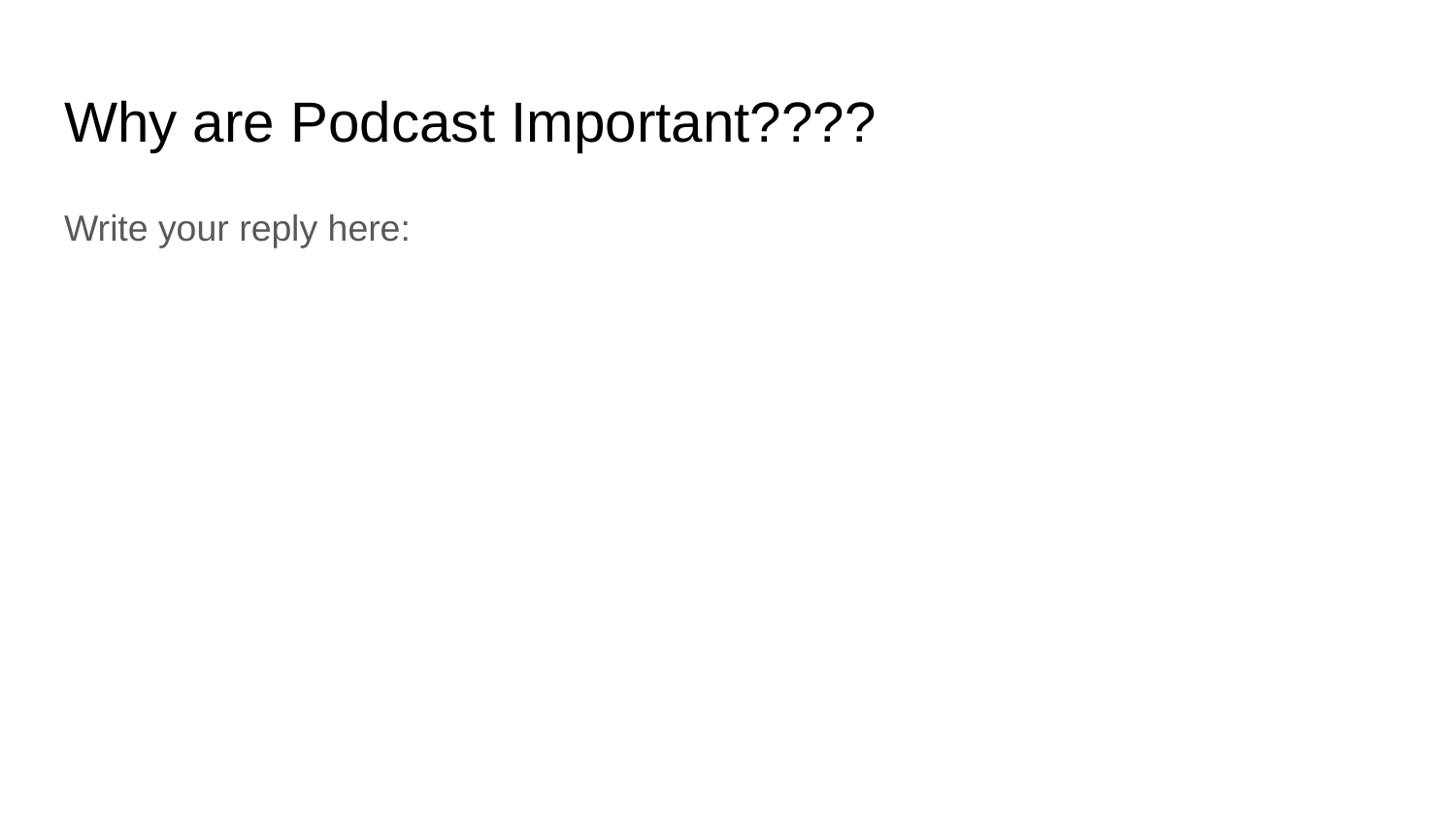

# Why are Podcast Important????
Write your reply here: